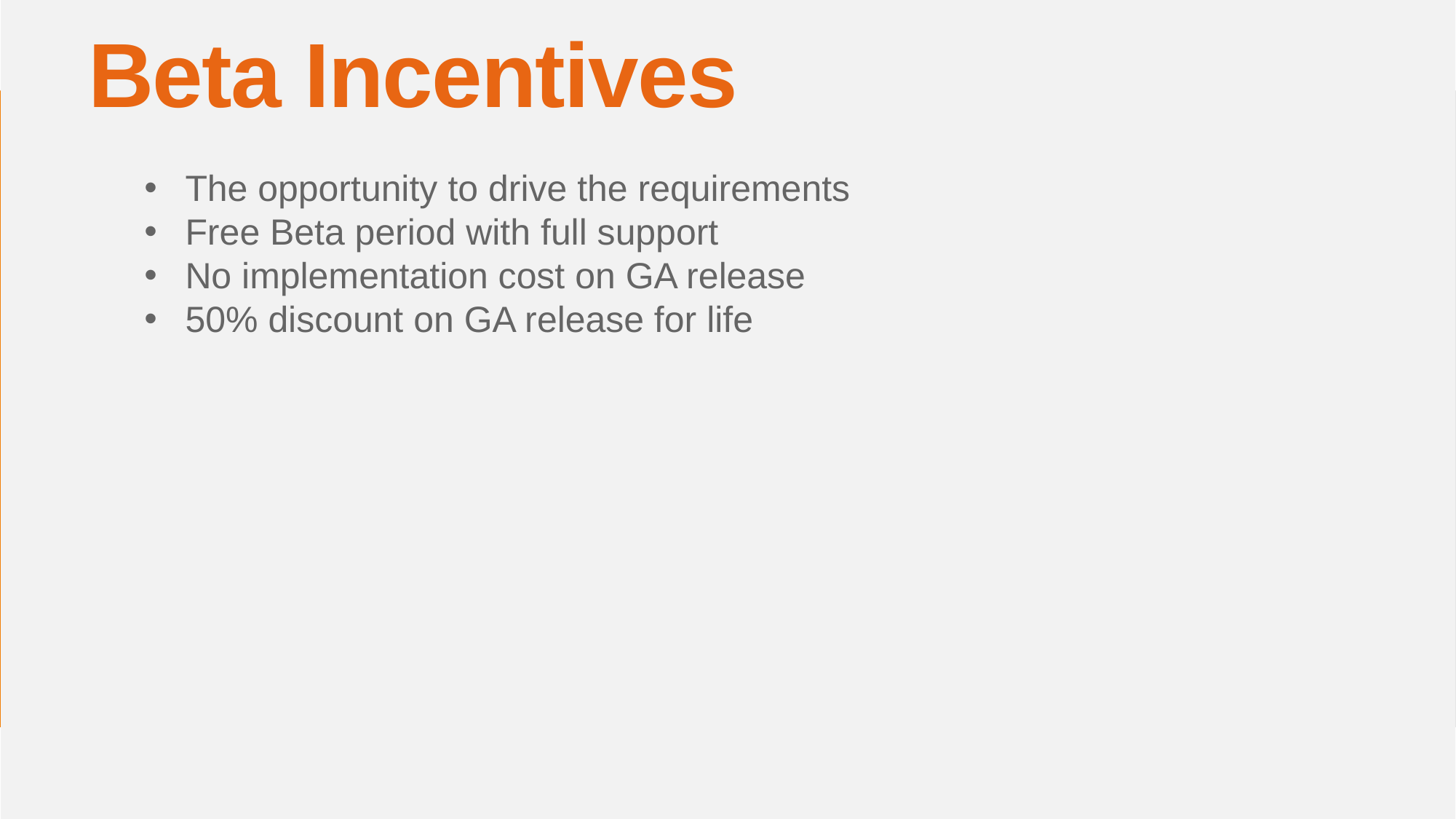

Beta Incentives
The opportunity to drive the requirements
Free Beta period with full support
No implementation cost on GA release
50% discount on GA release for life